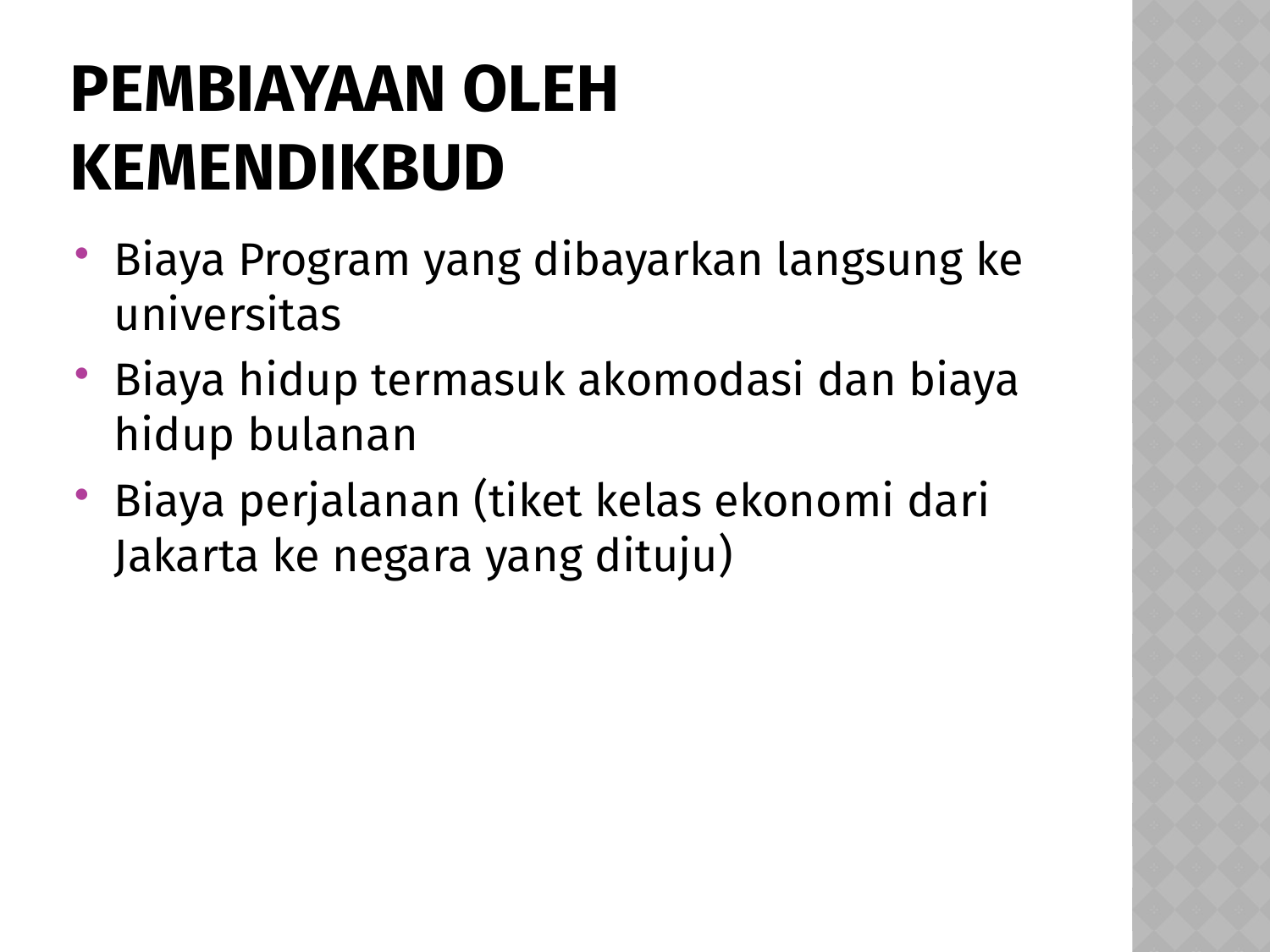

# Pembiayaan Oleh Kemendikbud
Biaya Program yang dibayarkan langsung ke universitas
Biaya hidup termasuk akomodasi dan biaya hidup bulanan
Biaya perjalanan (tiket kelas ekonomi dari Jakarta ke negara yang dituju)